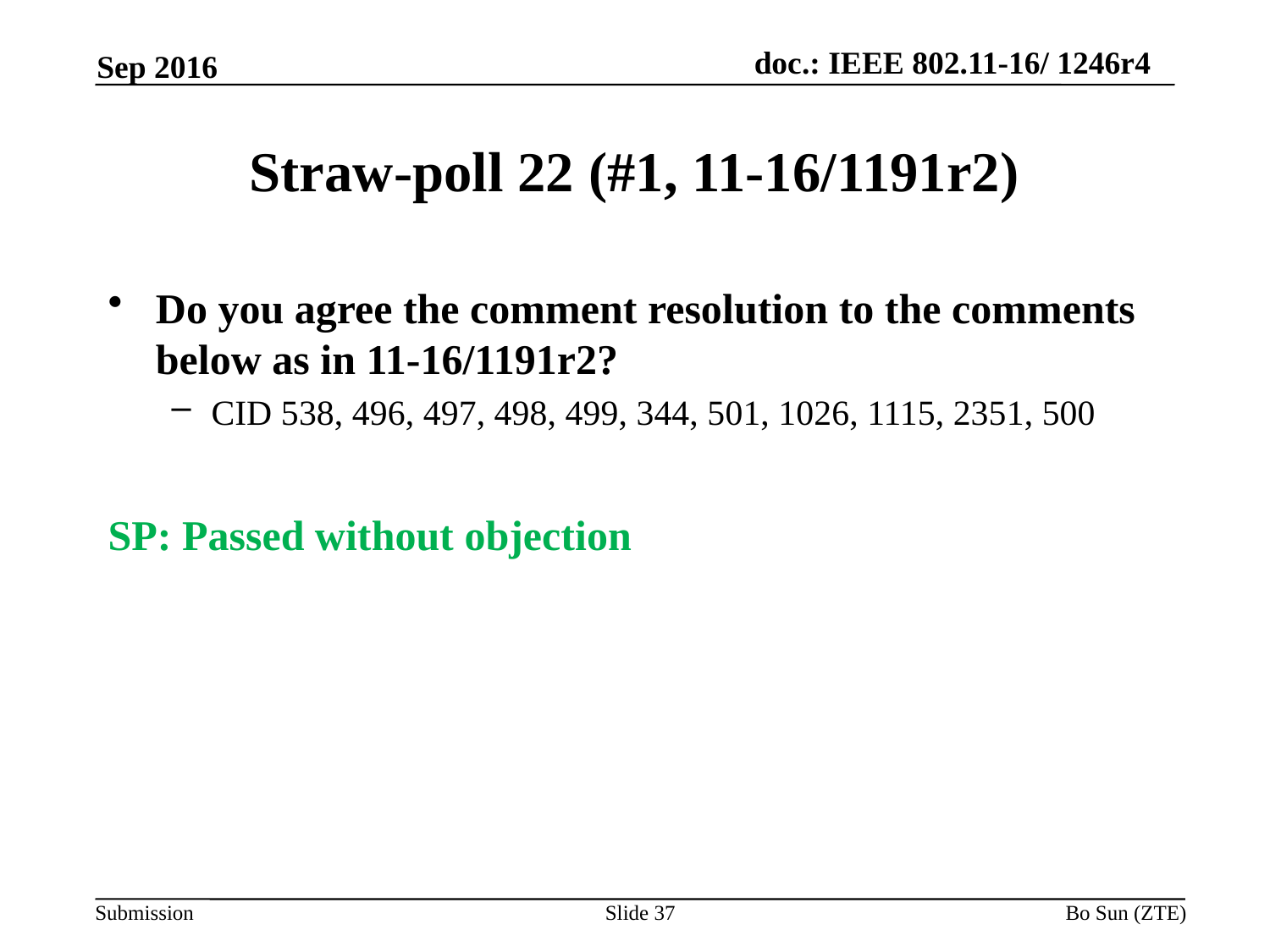

Sep 2016
# Straw-poll 22 (#1, 11-16/1191r2)
Do you agree the comment resolution to the comments below as in 11-16/1191r2?
CID 538, 496, 497, 498, 499, 344, 501, 1026, 1115, 2351, 500

SP: Passed without objection
Slide 37
Bo Sun (ZTE)